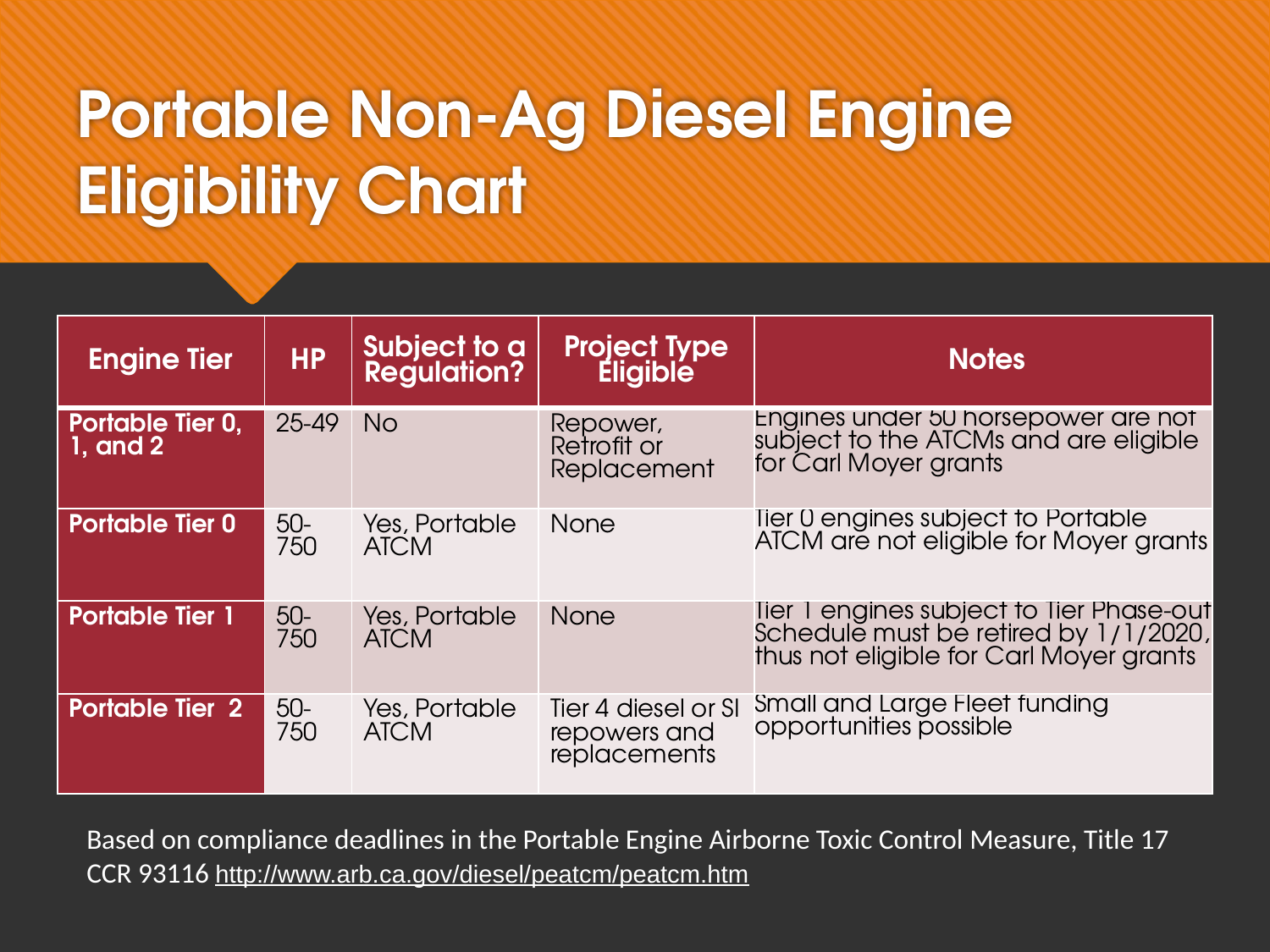

# Portable Non-Ag Diesel Engine Eligibility Chart
| Engine Tier | HP | Subject to a Regulation? | Project Type Eligible | Notes |
| --- | --- | --- | --- | --- |
| Portable Tier 0, 1, and 2 | 25-49 | No | Repower, Retrofit or Replacement | Engines under 50 horsepower are not subject to the ATCMs and are eligible for Carl Moyer grants |
| Portable Tier 0 | 50-750 | Yes, Portable ATCM | None | Tier 0 engines subject to Portable ATCM are not eligible for Moyer grants |
| Portable Tier 1 | 50-750 | Yes, Portable ATCM | None | Tier 1 engines subject to Tier Phase-out Schedule must be retired by 1/1/2020, thus not eligible for Carl Moyer grants |
| Portable Tier 2 | 50-750 | Yes, Portable ATCM | Tier 4 diesel or SI repowers and replacements | Small and Large Fleet funding opportunities possible |
Based on compliance deadlines in the Portable Engine Airborne Toxic Control Measure, Title 17 CCR 93116 http://www.arb.ca.gov/diesel/peatcm/peatcm.htm